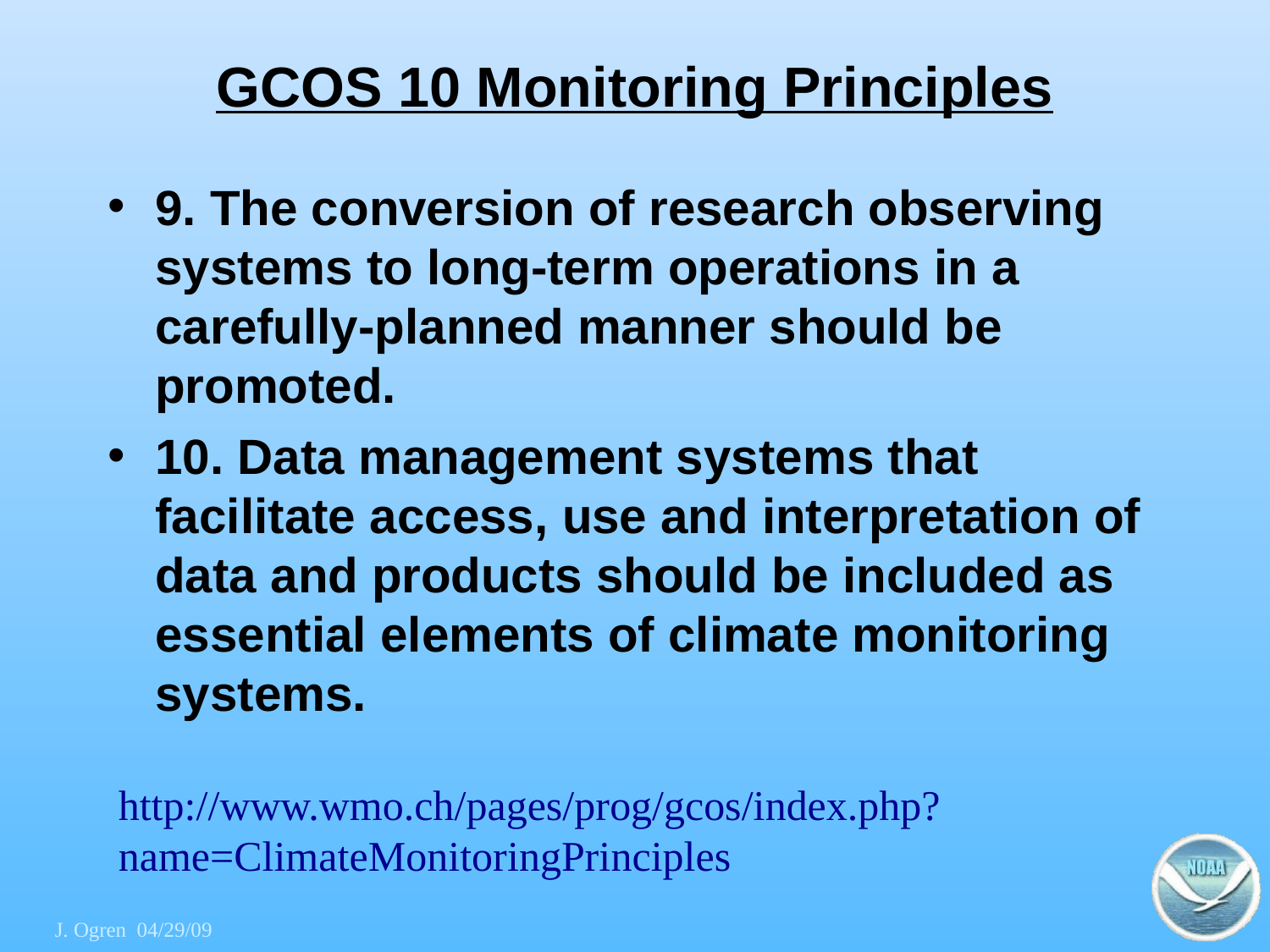

# GCOS 10 Monitoring Principles
9. The conversion of research observing systems to long-term operations in a carefully-planned manner should be promoted.
10. Data management systems that facilitate access, use and interpretation of data and products should be included as essential elements of climate monitoring systems.
http://www.wmo.ch/pages/prog/gcos/index.php?name=ClimateMonitoringPrinciples
J. Ogren  04/29/09